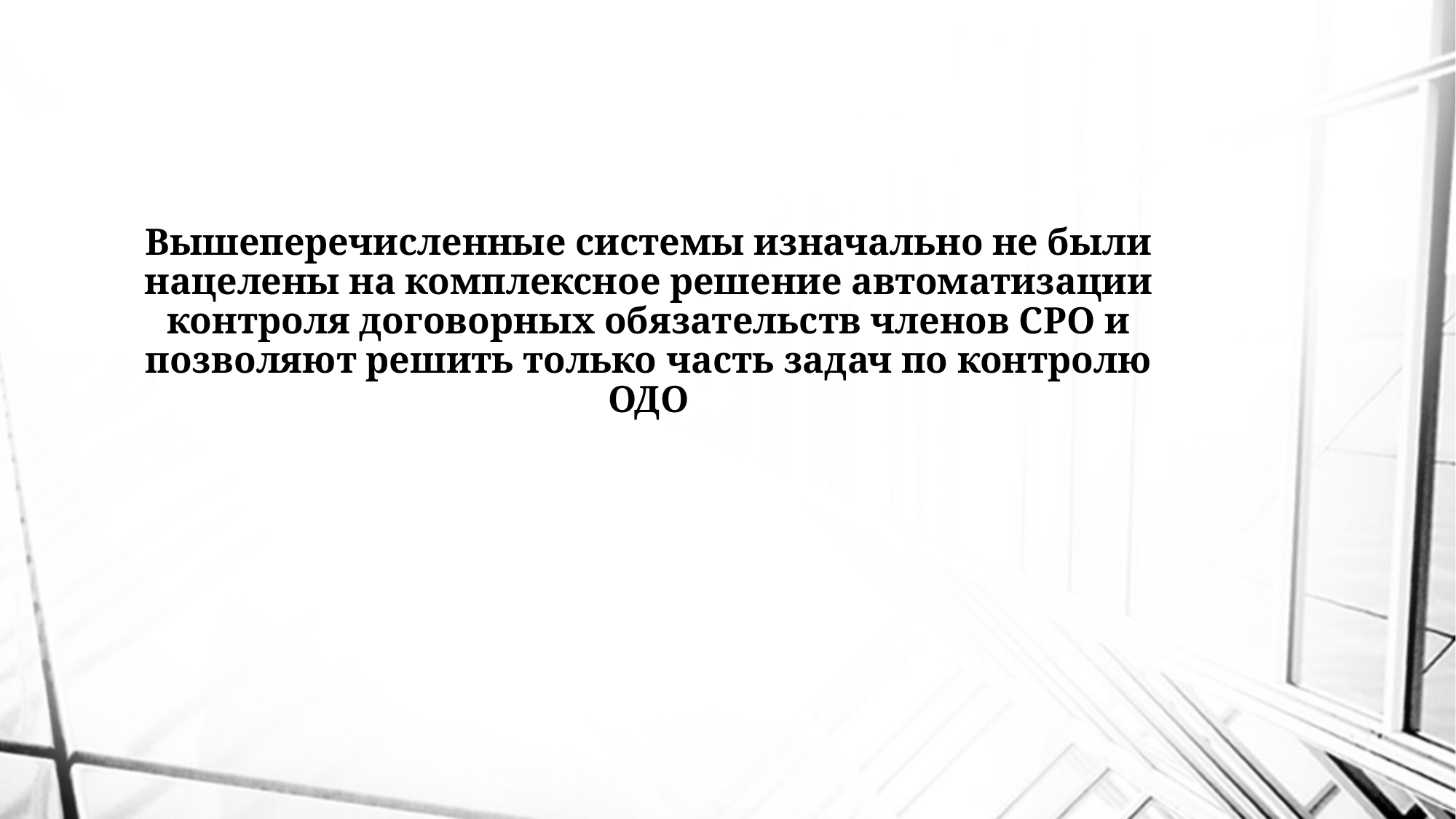

Вышеперечисленные системы изначально не были нацелены на комплексное решение автоматизации контроля договорных обязательств членов СРО и позволяют решить только часть задач по контролю ОДО